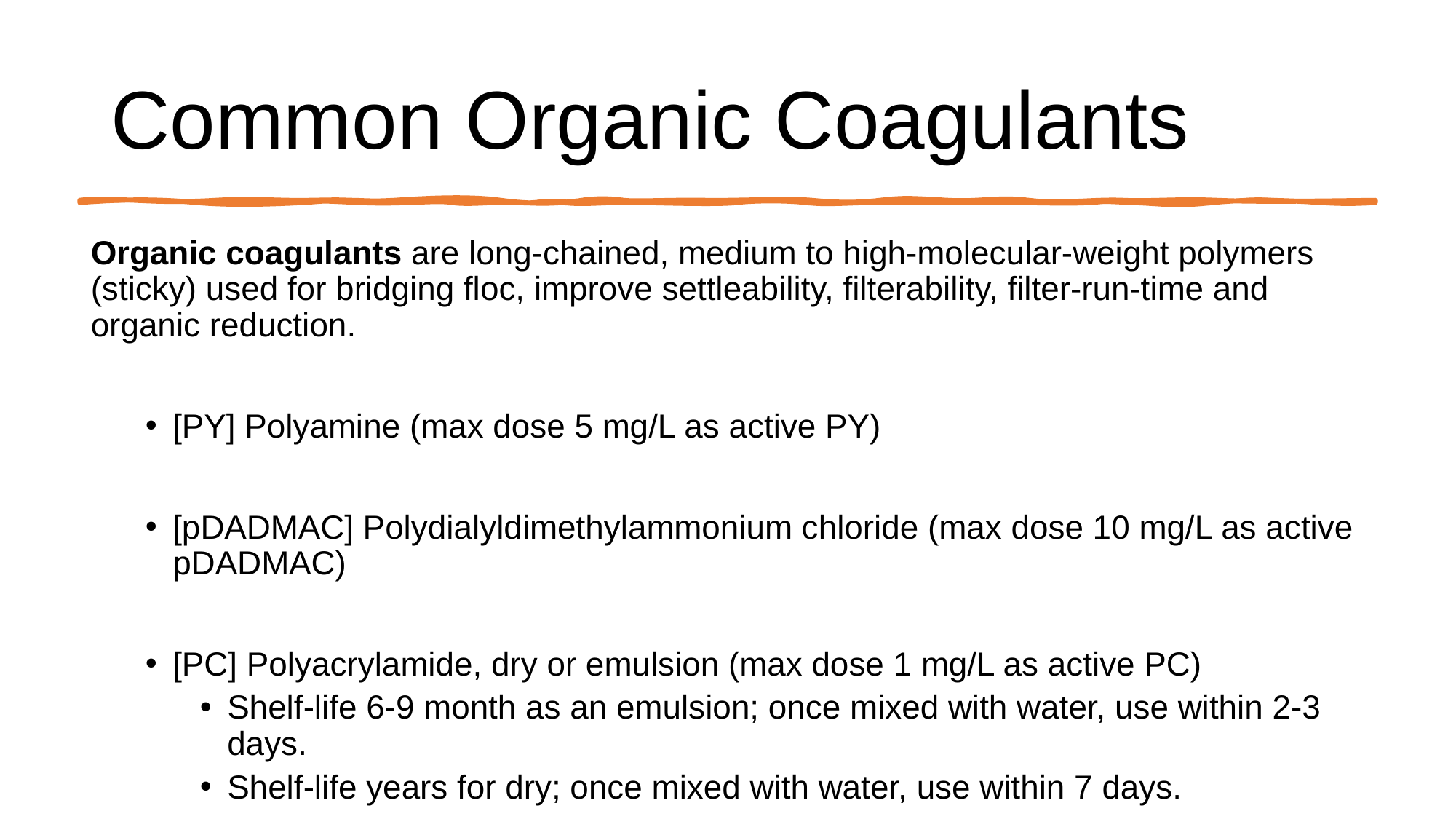

# Common Organic Coagulants

Organic coagulants are long-chained, medium to high-molecular-weight polymers (sticky) used for bridging floc, improve settleability, filterability, filter-run-time and organic reduction.

[PY] Polyamine (max dose 5 mg/L as active PY)

[pDADMAC] Polydialyldimethylammonium chloride (max dose 10 mg/L as active pDADMAC)

[PC] Polyacrylamide, dry or emulsion (max dose 1 mg/L as active PC)
Shelf-life 6-9 month as an emulsion; once mixed with water, use within 2-3 days.
Shelf-life years for dry; once mixed with water, use within 7 days.